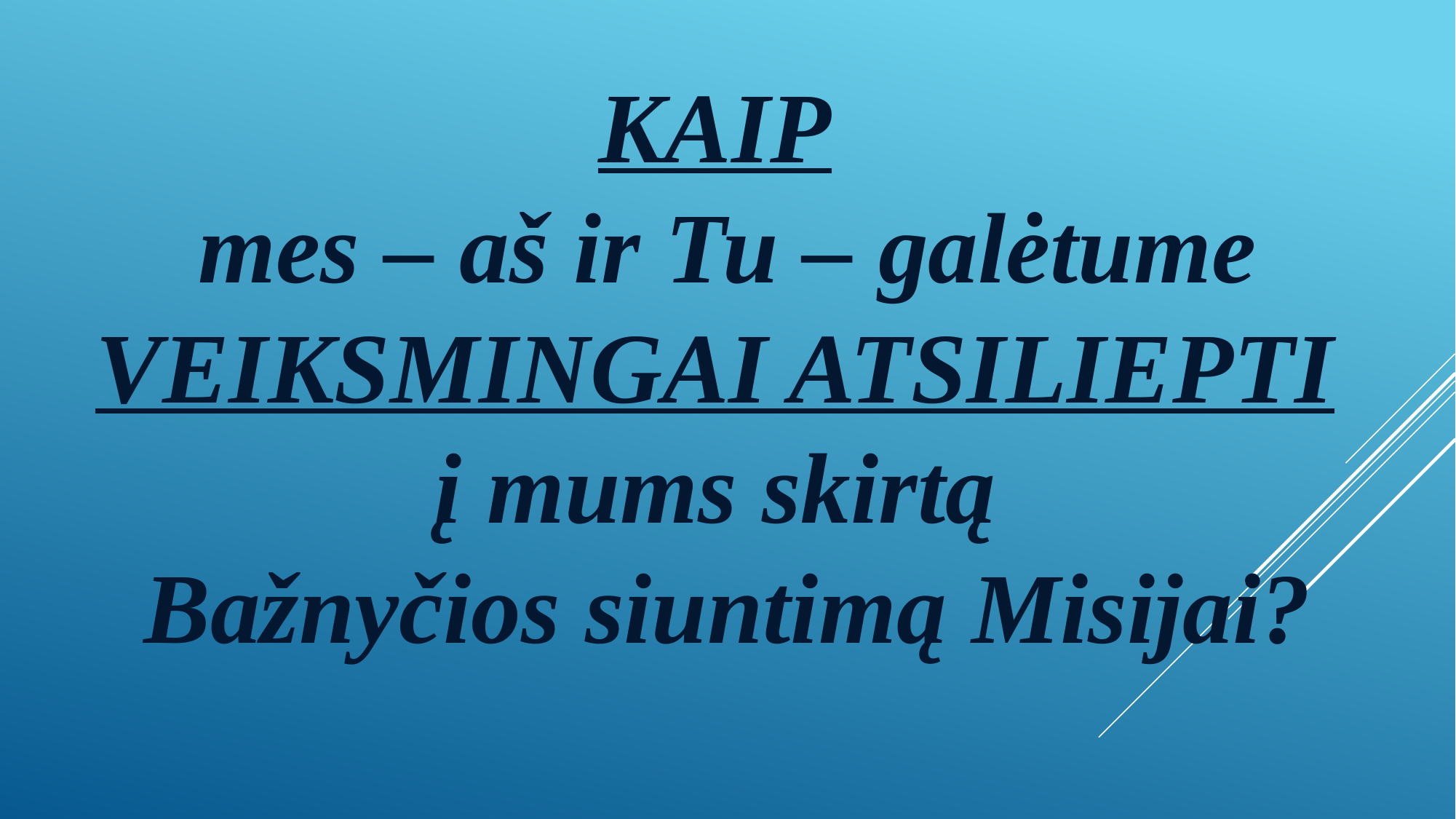

KAIP
mes – aš ir Tu – galėtume VEIKSMINGAI ATSILIEPTI
į mums skirtą
Bažnyčios siuntimą Misijai?